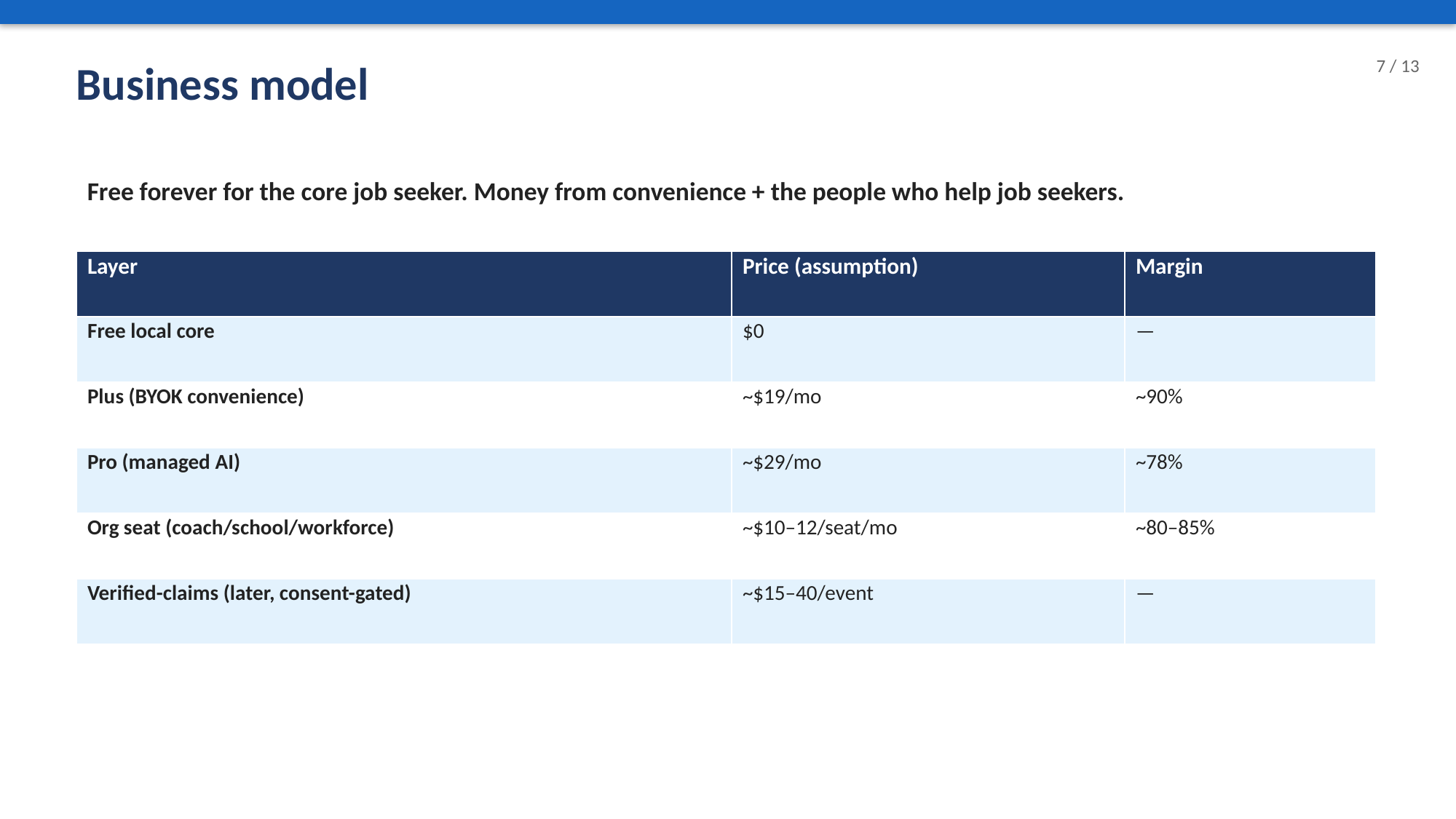

Business model
7 / 13
Free forever for the core job seeker. Money from convenience + the people who help job seekers.
| Layer | Price (assumption) | Margin |
| --- | --- | --- |
| Free local core | $0 | — |
| Plus (BYOK convenience) | ~$19/mo | ~90% |
| Pro (managed AI) | ~$29/mo | ~78% |
| Org seat (coach/school/workforce) | ~$10–12/seat/mo | ~80–85% |
| Verified-claims (later, consent-gated) | ~$15–40/event | — |